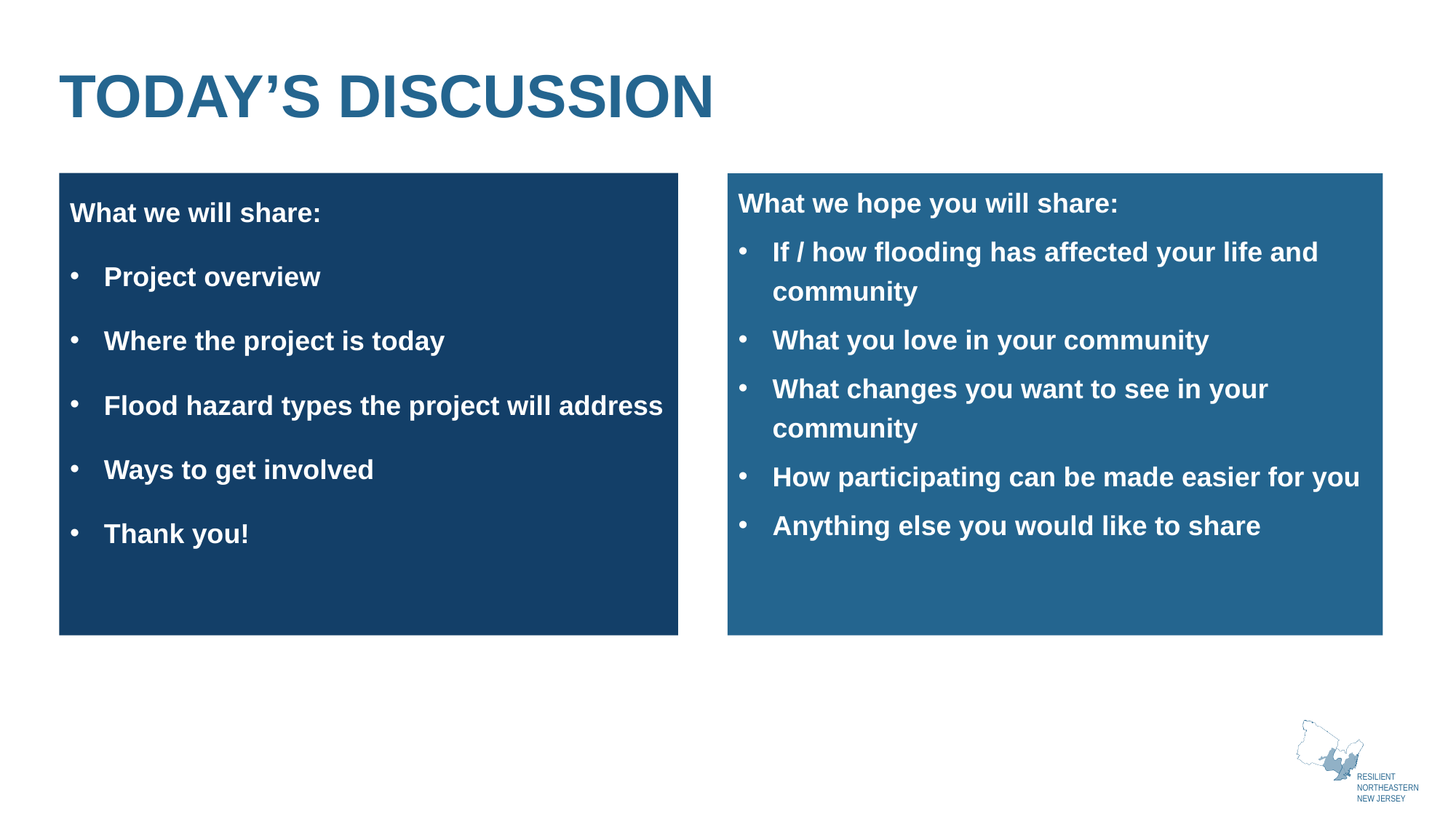

# TODAY’S DISCUSSION

What we will share:
Project overview
Where the project is today
Flood hazard types the project will address
Ways to get involved
Thank you!
What we hope you will share:
If / how flooding has affected your life and community
What you love in your community
What changes you want to see in your community
How participating can be made easier for you
Anything else you would like to share